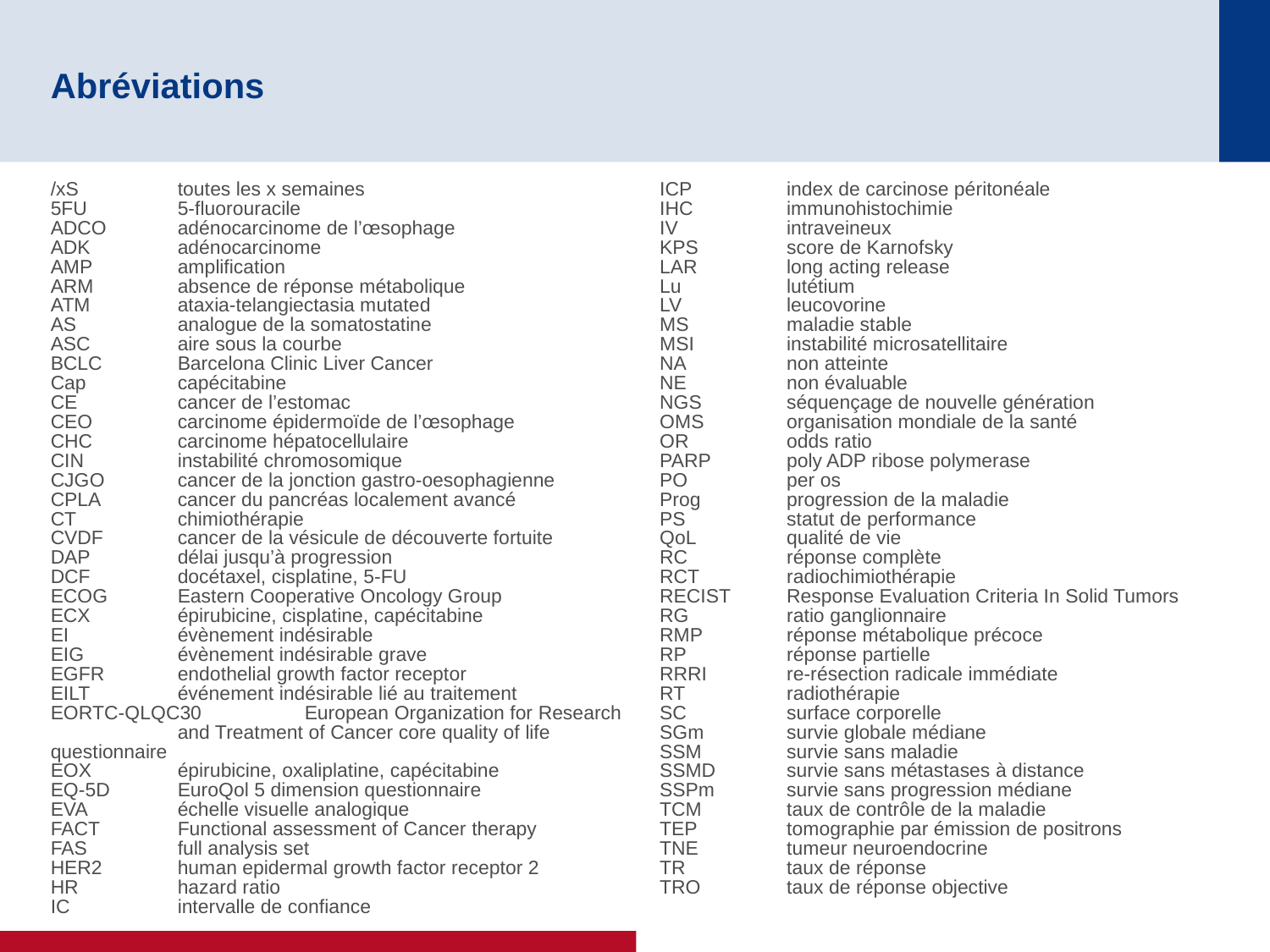

# Abréviations
/xS	toutes les x semaines
5FU	5-fluorouracile
ADCO	adénocarcinome de l’œsophage
ADK	adénocarcinome
AMP	amplification
ARM	absence de réponse métabolique
ATM	ataxia-telangiectasia mutated
AS	analogue de la somatostatine
ASC	aire sous la courbe
BCLC	Barcelona Clinic Liver Cancer
Cap	capécitabine
CE	cancer de l’estomac
CEO	carcinome épidermoïde de l’œsophage
CHC	carcinome hépatocellulaire
CIN	instabilité chromosomique
CJGO	cancer de la jonction gastro-oesophagienne
CPLA	cancer du pancréas localement avancé
CT	chimiothérapie
CVDF	cancer de la vésicule de découverte fortuite
DAP	délai jusqu’à progression
DCF	docétaxel, cisplatine, 5-FU
ECOG	Eastern Cooperative Oncology Group
ECX	épirubicine, cisplatine, capécitabine
EI	évènement indésirable
EIG	évènement indésirable grave
EGFR	endothelial growth factor receptor
EILT	événement indésirable lié au traitement
EORTC-QLQC30 	European Organization for Research
	and Treatment of Cancer core quality of life 	questionnaire
EOX	épirubicine, oxaliplatine, capécitabine
EQ-5D	EuroQol 5 dimension questionnaire
EVA	échelle visuelle analogique
FACT	Functional assessment of Cancer therapy
FAS	full analysis set
HER2	human epidermal growth factor receptor 2
HR	hazard ratio
IC	intervalle de confiance
ICP	index de carcinose péritonéale
IHC	immunohistochimie
IV	intraveineux
KPS	score de Karnofsky
LAR	long acting release
Lu	lutétium
LV	leucovorine
MS	maladie stable
MSI	instabilité microsatellitaire
NA	non atteinte
NE	non évaluable
NGS	séquençage de nouvelle génération
OMS	organisation mondiale de la santé
OR	odds ratio
PARP	poly ADP ribose polymerase
PO	per os
Prog	progression de la maladie
PS	statut de performance
QoL	qualité de vie
RC	réponse complète
RCT	radiochimiothérapie
RECIST	Response Evaluation Criteria In Solid Tumors
RG	ratio ganglionnaire
RMP	réponse métabolique précoce
RP	réponse partielle
RRRI	re-résection radicale immédiate
RT	radiothérapie
SC	surface corporelle
SGm	survie globale médiane
SSM	survie sans maladie
SSMD	survie sans métastases à distance
SSPm	survie sans progression médiane
TCM	taux de contrôle de la maladie
TEP	tomographie par émission de positrons
TNE	tumeur neuroendocrine
TR	taux de réponse
TRO	taux de réponse objective